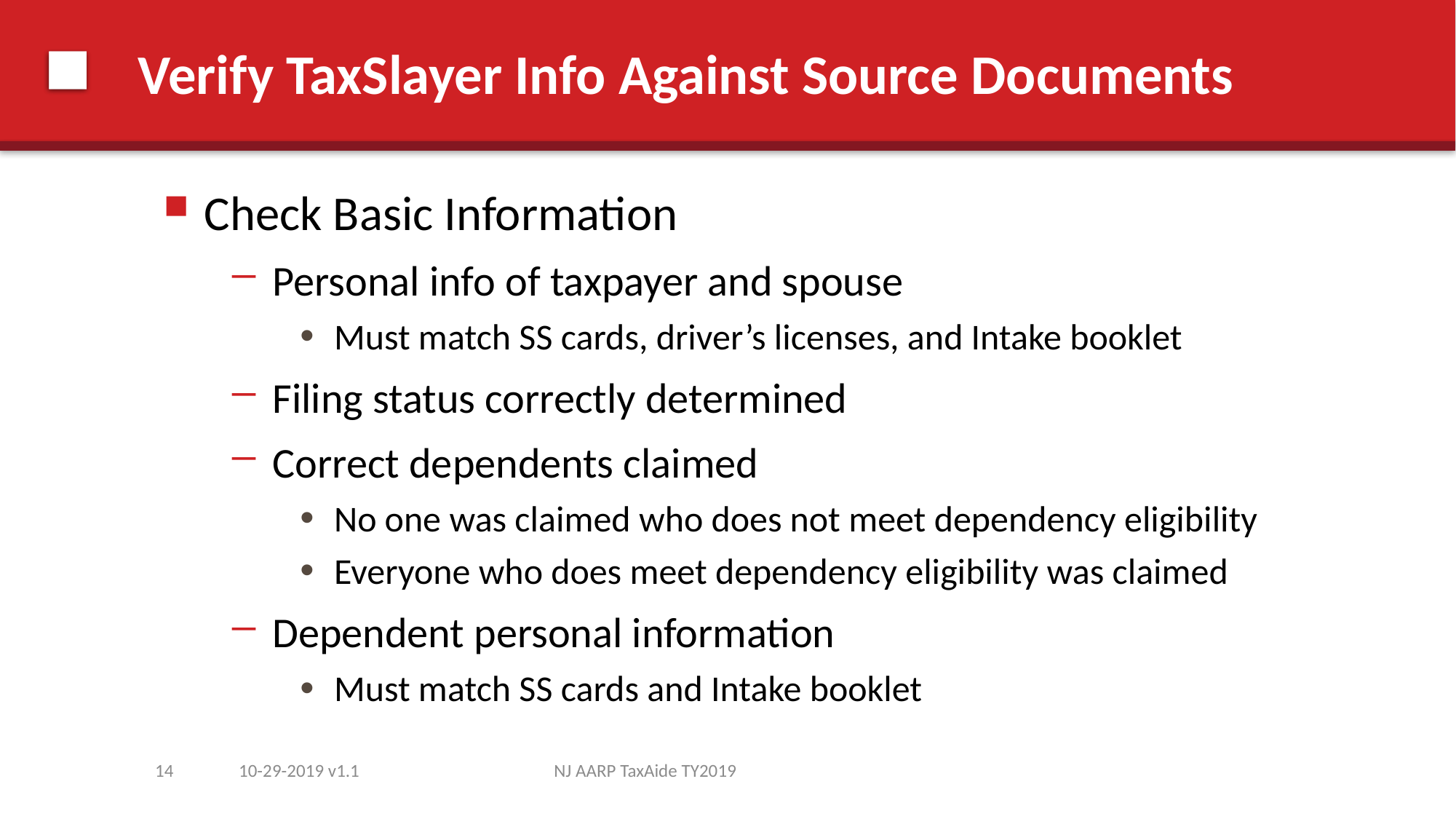

# Verify TaxSlayer Info Against Source Documents
Check Basic Information
Personal info of taxpayer and spouse
Must match SS cards, driver’s licenses, and Intake booklet
Filing status correctly determined
Correct dependents claimed
No one was claimed who does not meet dependency eligibility
Everyone who does meet dependency eligibility was claimed
Dependent personal information
Must match SS cards and Intake booklet
14
10-29-2019 v1.1
NJ AARP TaxAide TY2019